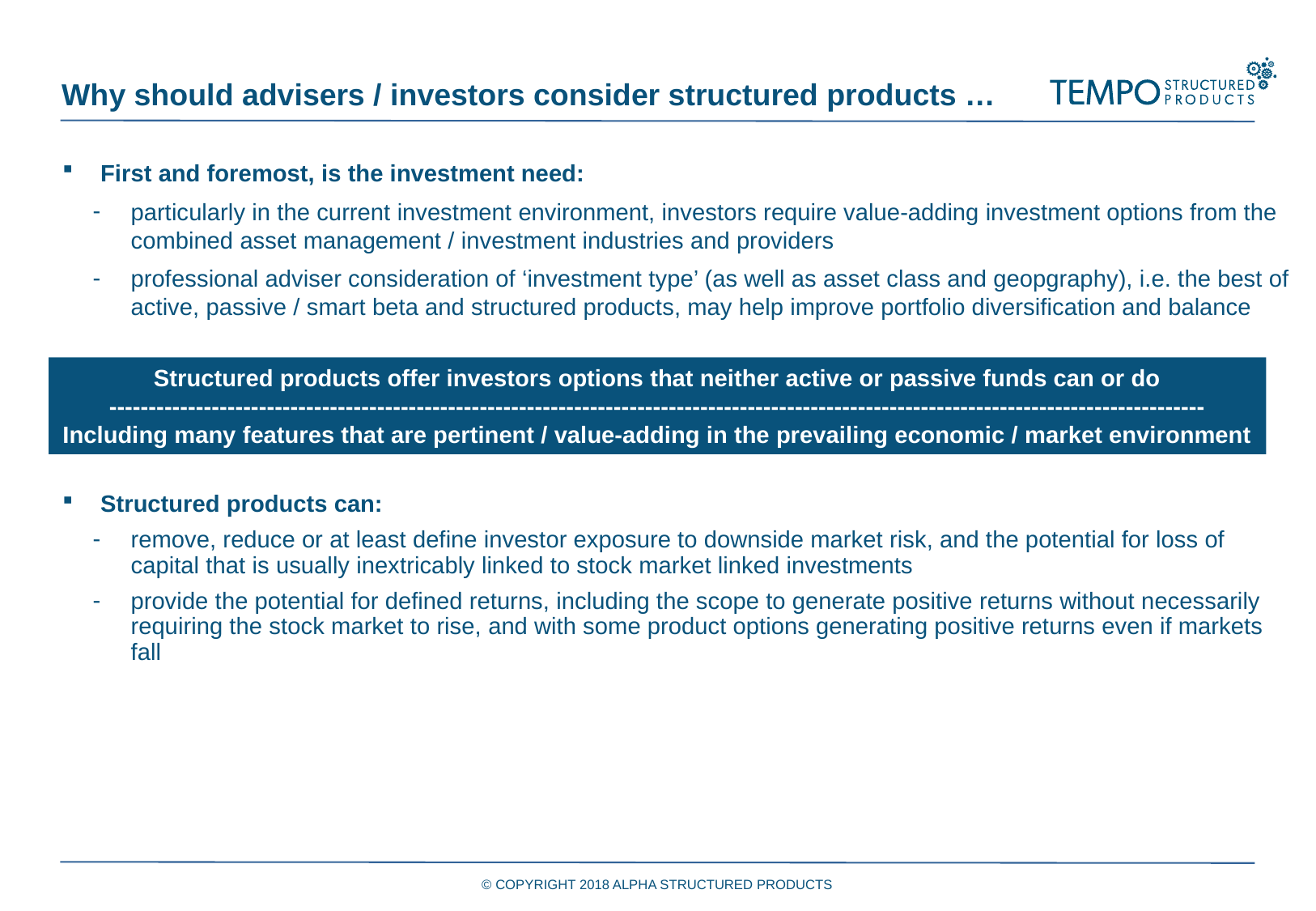

Why should advisers / investors consider structured products …
First and foremost, is the investment need:
particularly in the current investment environment, investors require value-adding investment options from the combined asset management / investment industries and providers
professional adviser consideration of ‘investment type’ (as well as asset class and geopgraphy), i.e. the best of active, passive / smart beta and structured products, may help improve portfolio diversification and balance

Structured products can:
remove, reduce or at least define investor exposure to downside market risk, and the potential for loss of capital that is usually inextricably linked to stock market linked investments
provide the potential for defined returns, including the scope to generate positive returns without necessarily requiring the stock market to rise, and with some product options generating positive returns even if markets fall
Structured products offer investors options that neither active or passive funds can or do
-------------------------------------------------------------------------------------------------------------------------------------------
Including many features that are pertinent / value-adding in the prevailing economic / market environment
© COPYRIGHT 2018 ALPHA STRUCTURED PRODUCTS